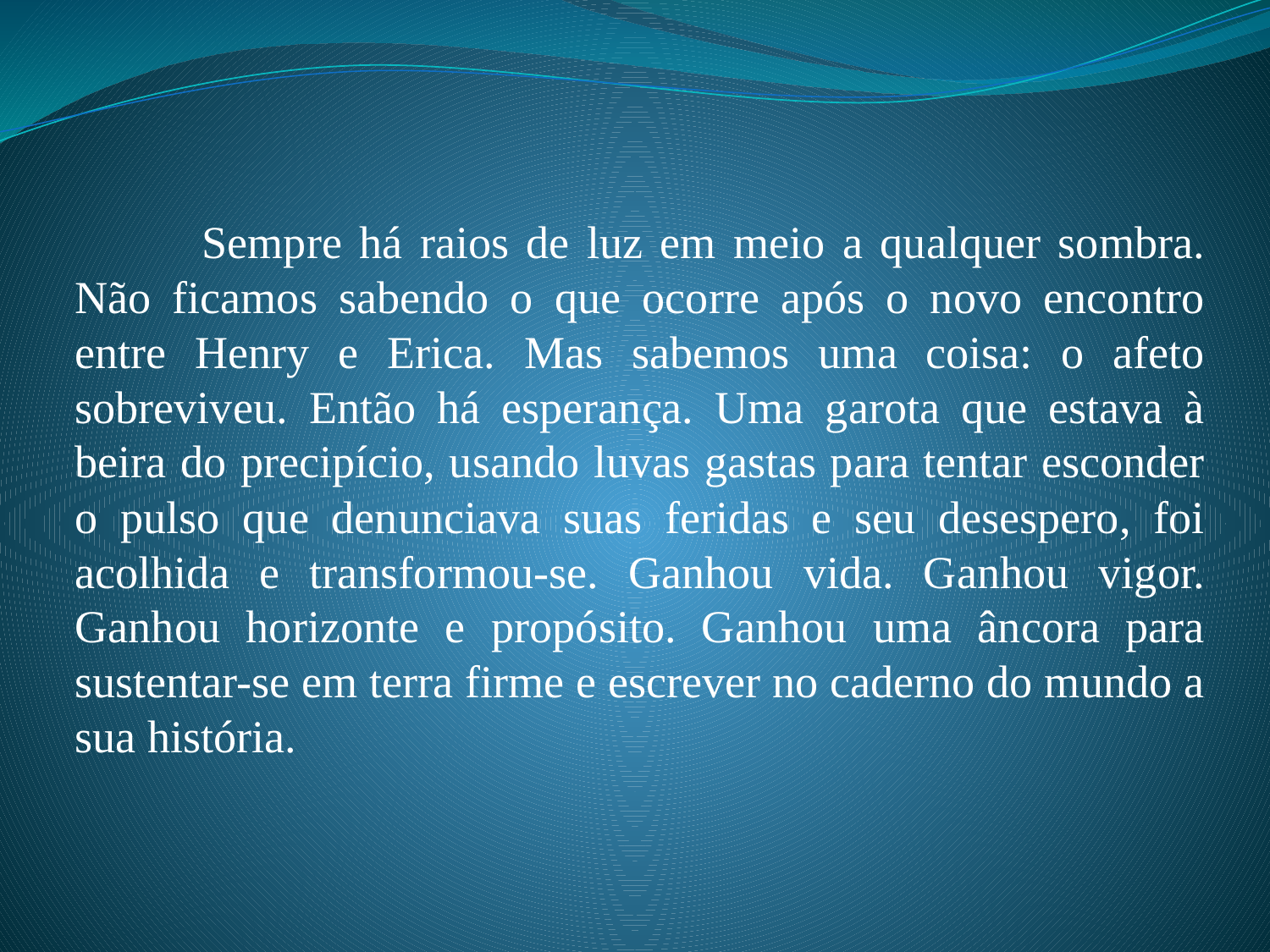

Sempre há raios de luz em meio a qualquer sombra. Não ficamos sabendo o que ocorre após o novo encontro entre Henry e Erica. Mas sabemos uma coisa: o afeto sobreviveu. Então há esperança. Uma garota que estava à beira do precipício, usando luvas gastas para tentar esconder o pulso que denunciava suas feridas e seu desespero, foi acolhida e transformou-se. Ganhou vida. Ganhou vigor. Ganhou horizonte e propósito. Ganhou uma âncora para sustentar-se em terra firme e escrever no caderno do mundo a sua história.